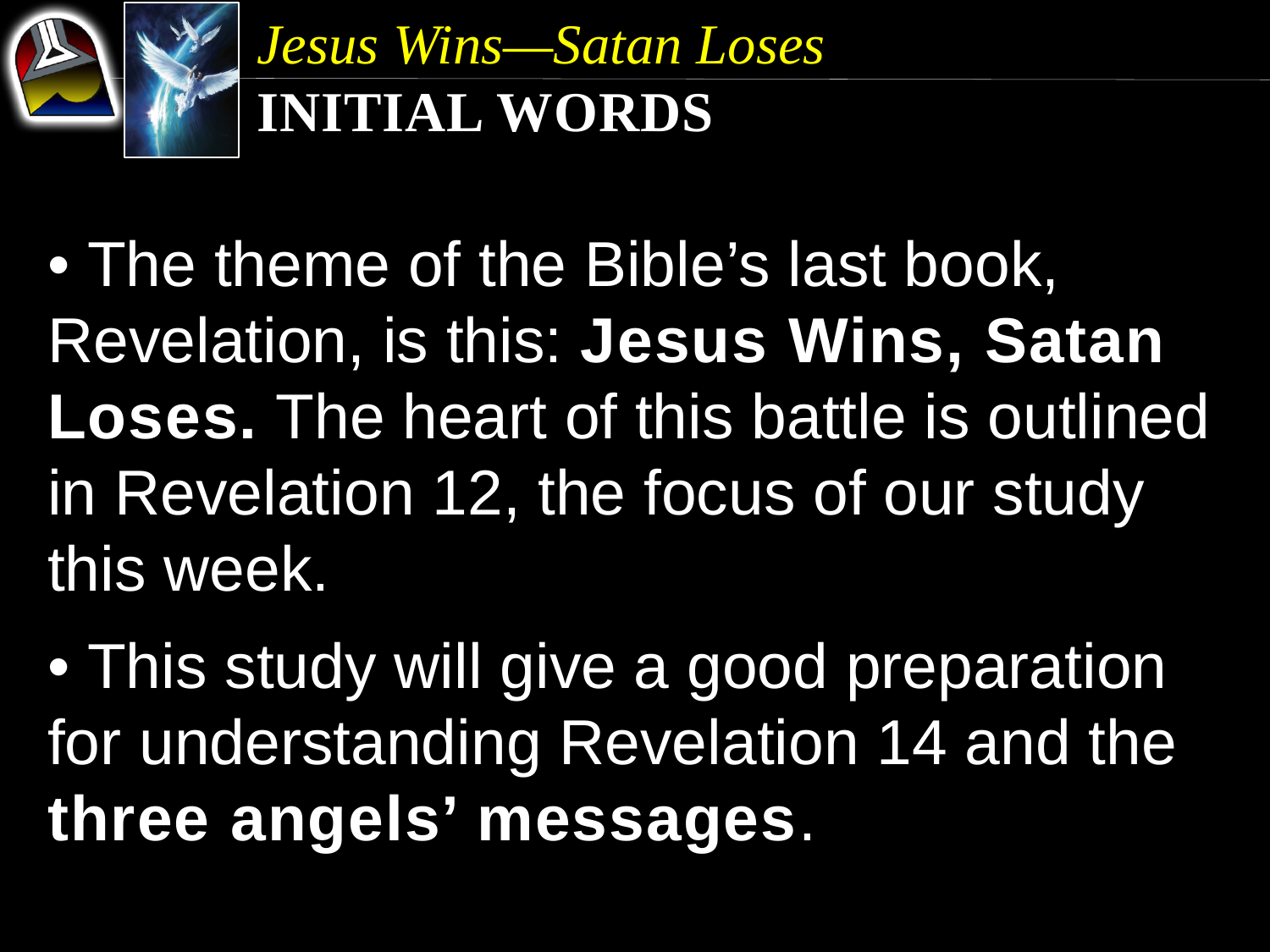

Jesus Wins—Satan Loses
Initial Words
• The theme of the Bible’s last book, Revelation, is this: Jesus Wins, Satan Loses. The heart of this battle is outlined in Revelation 12, the focus of our study this week.
• This study will give a good preparation for understanding Revelation 14 and the three angels’ messages.